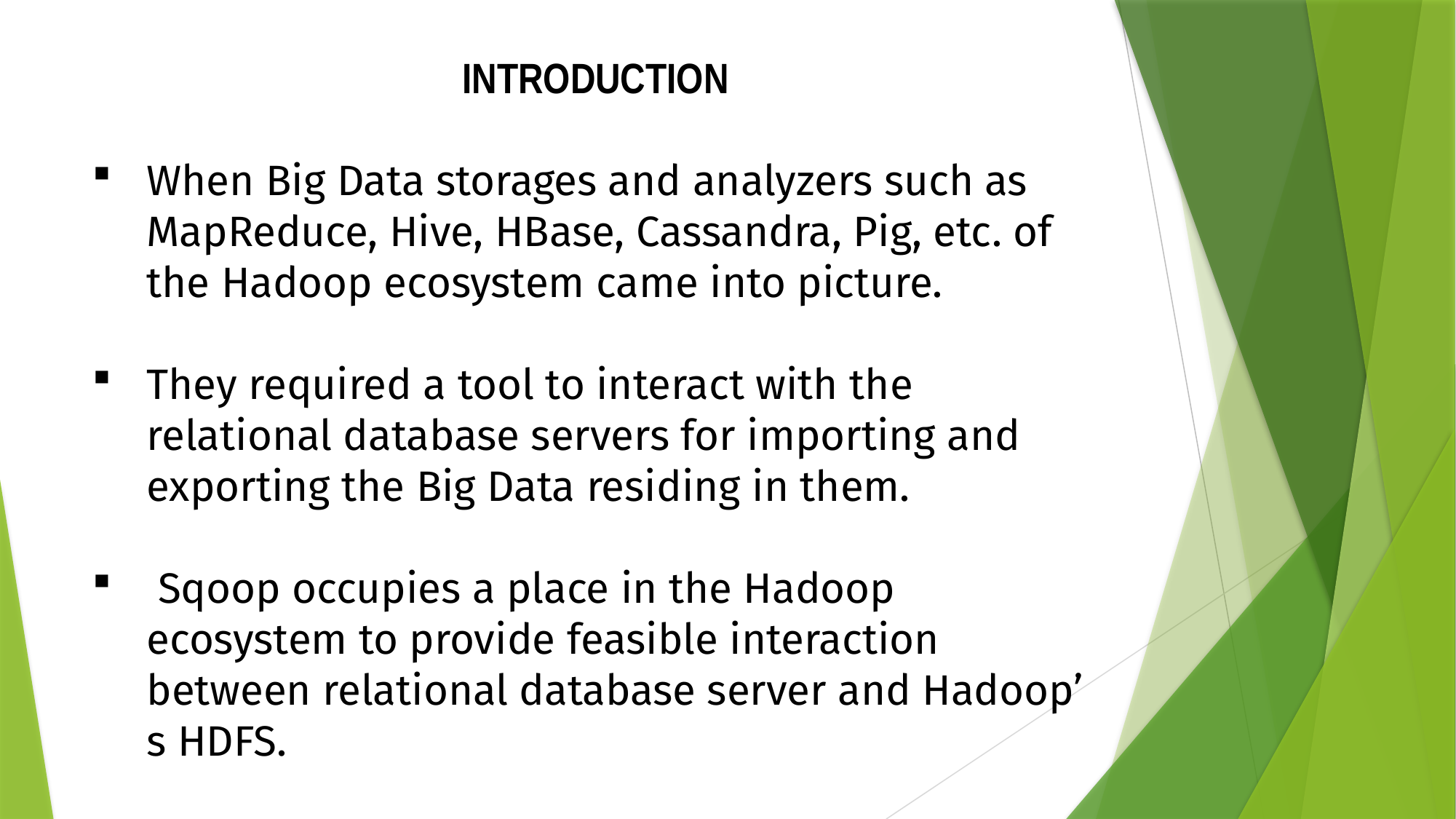

INTRODUCTION

When Big Data storages and analyzers such as MapReduce, Hive, HBase, Cassandra, Pig, etc. of the Hadoop ecosystem came into picture.

They required a tool to interact with the relational database servers for importing and exporting the Big Data residing in them.

 Sqoop occupies a place in the Hadoop ecosystem to provide feasible interaction between relational database server and Hadoop’ s HDFS.